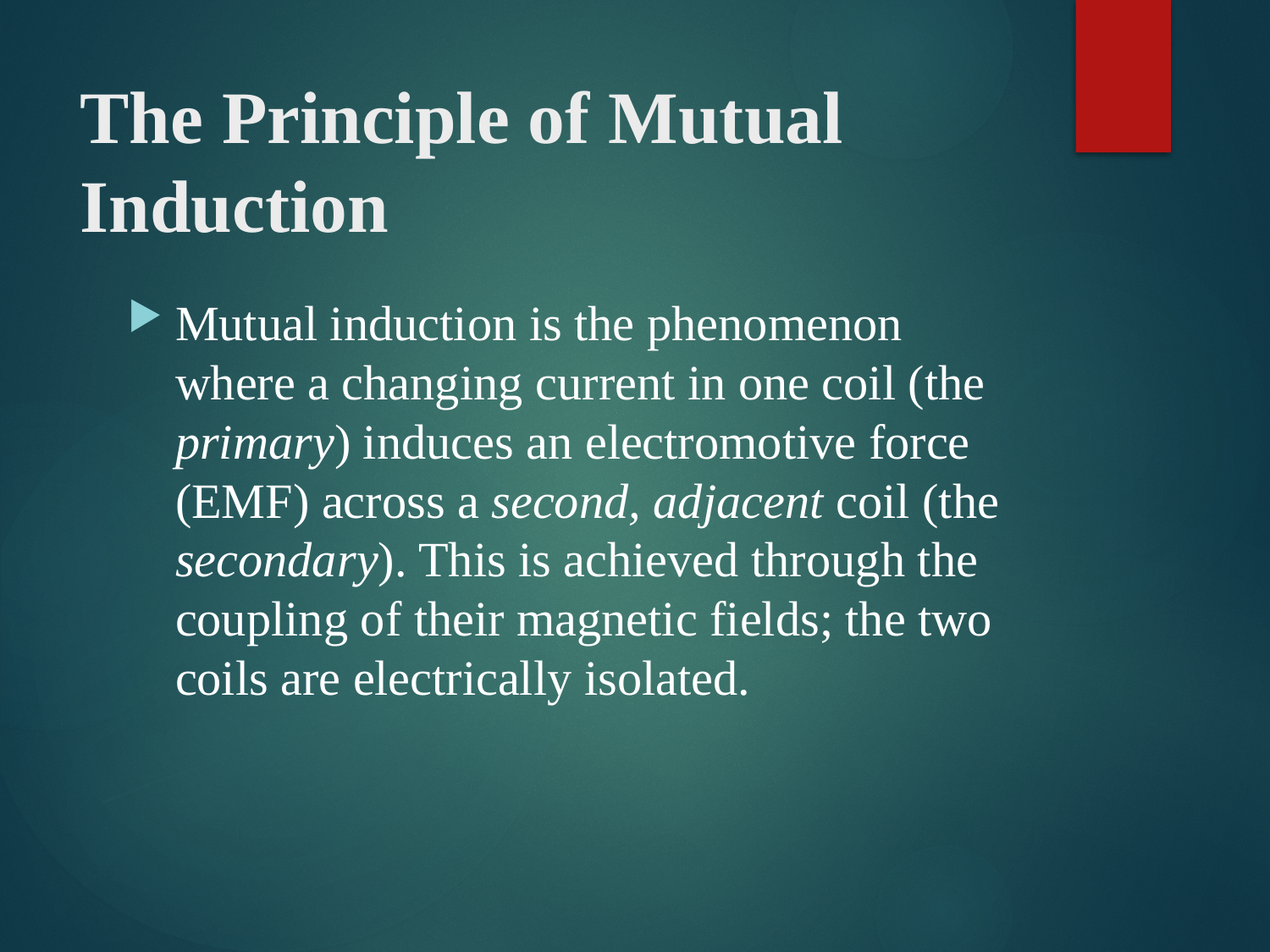

# The Principle of Mutual Induction
Mutual induction is the phenomenon where a changing current in one coil (the primary) induces an electromotive force (EMF) across a second, adjacent coil (the secondary). This is achieved through the coupling of their magnetic fields; the two coils are electrically isolated.